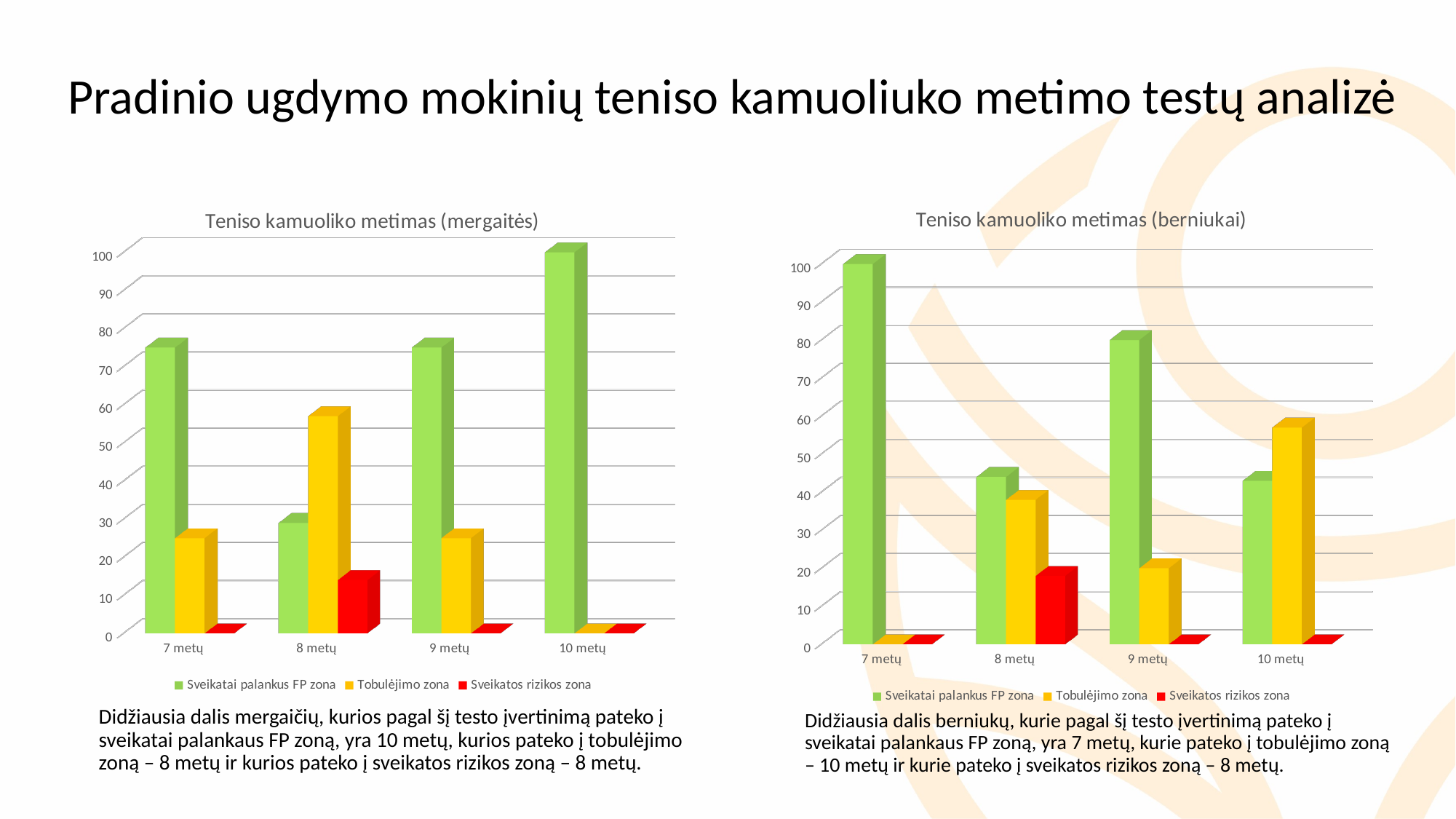

# Pradinio ugdymo mokinių teniso kamuoliuko metimo testų analizė

[unsupported chart]

[unsupported chart]

Didžiausia dalis mergaičių, kurios pagal šį testo įvertinimą pateko į sveikatai palankaus FP zoną, yra 10 metų, kurios pateko į tobulėjimo zoną – 8 metų ir kurios pateko į sveikatos rizikos zoną – 8 metų.
Didžiausia dalis berniukų, kurie pagal šį testo įvertinimą pateko į sveikatai palankaus FP zoną, yra 7 metų, kurie pateko į tobulėjimo zoną – 10 metų ir kurie pateko į sveikatos rizikos zoną – 8 metų.